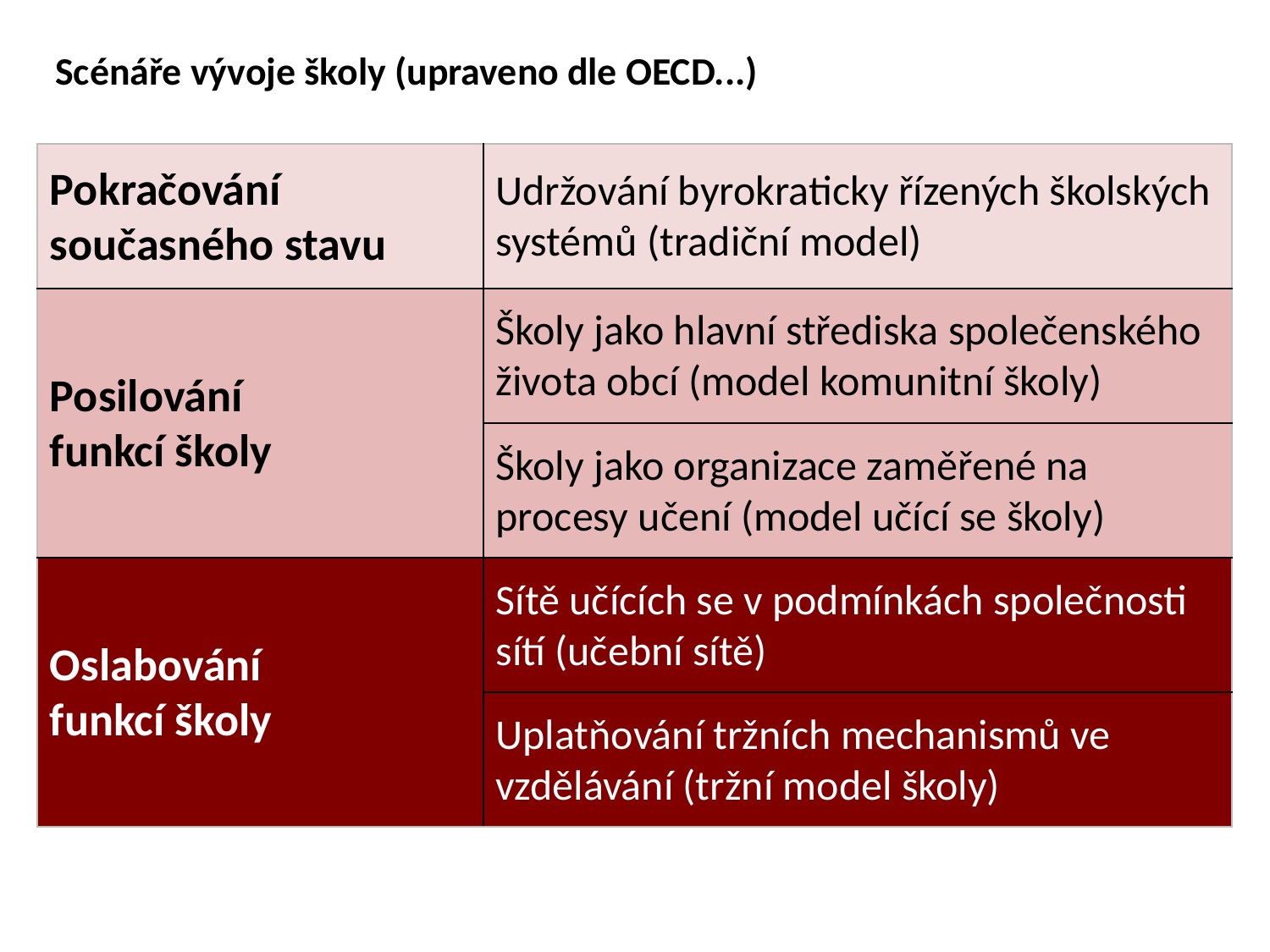

Scénáře vývoje školy (upraveno dle OECD...)
| Pokračování současného stavu | Udržování byrokraticky řízených školských systémů (tradiční model) |
| --- | --- |
| Posilování funkcí školy | Školy jako hlavní střediska společenského života obcí (model komunitní školy) |
|  | Školy jako organizace zaměřené na procesy učení (model učící se školy) |
| Oslabování funkcí školy | Sítě učících se v podmínkách společnosti sítí (učební sítě) |
|  | Uplatňování tržních mechanismů ve vzdělávání (tržní model školy) |